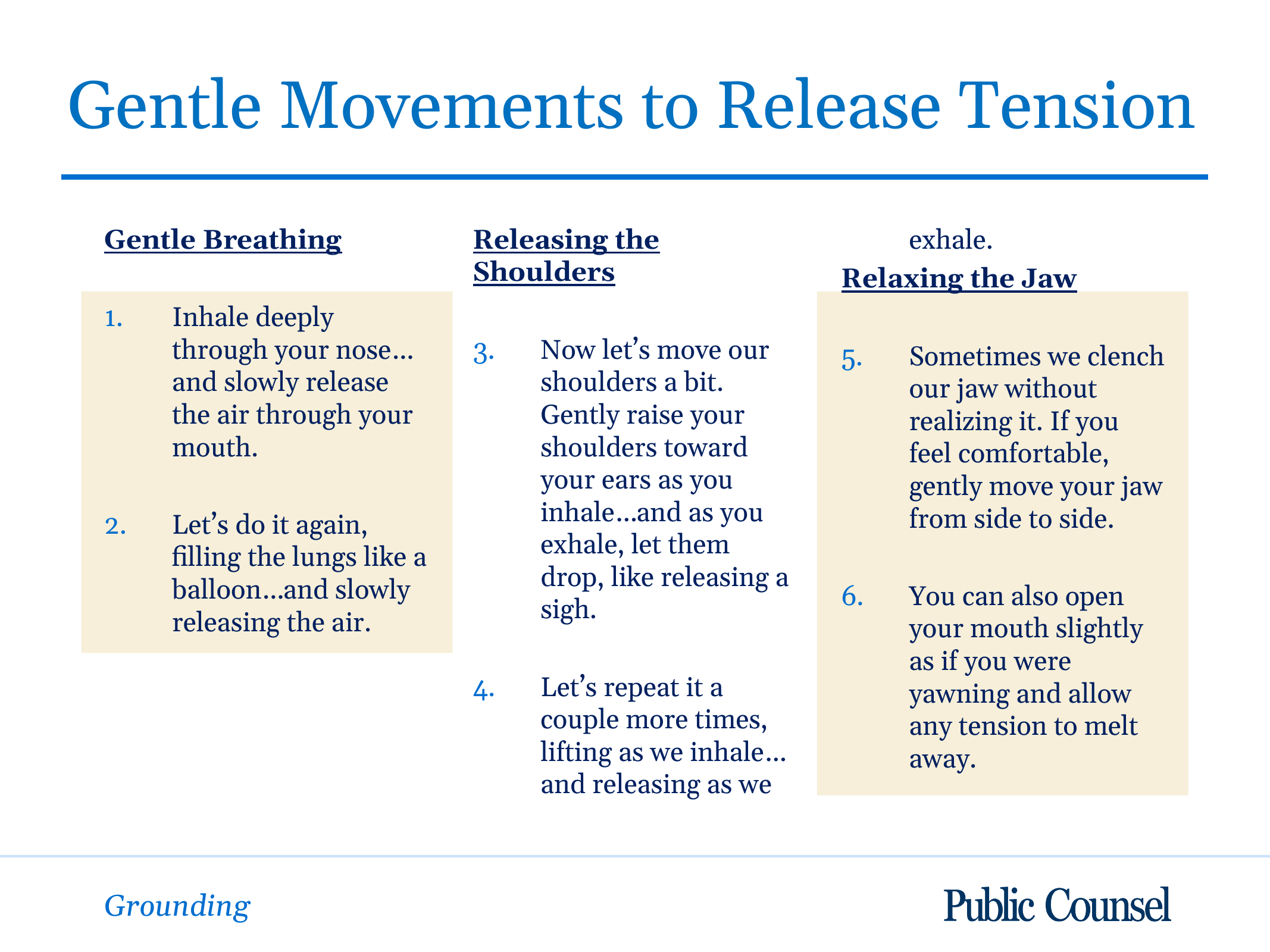

# Gentle Movements to Release Tension
Gentle Breathing
Inhale deeply through your nose…and slowly release the air through your mouth.
Let’s do it again, filling the lungs like a balloon…and slowly releasing the air.

Releasing the Shoulders
Now let’s move our shoulders a bit. Gently raise your shoulders toward your ears as you inhale…and as you exhale, let them drop, like releasing a sigh.
Let’s repeat it a couple more times, lifting as we inhale… and releasing as we exhale.
Relaxing the Jaw
Sometimes we clench our jaw without realizing it. If you feel comfortable, gently move your jaw from side to side.
You can also open your mouth slightly as if you were yawning and allow any tension to melt away.

Grounding